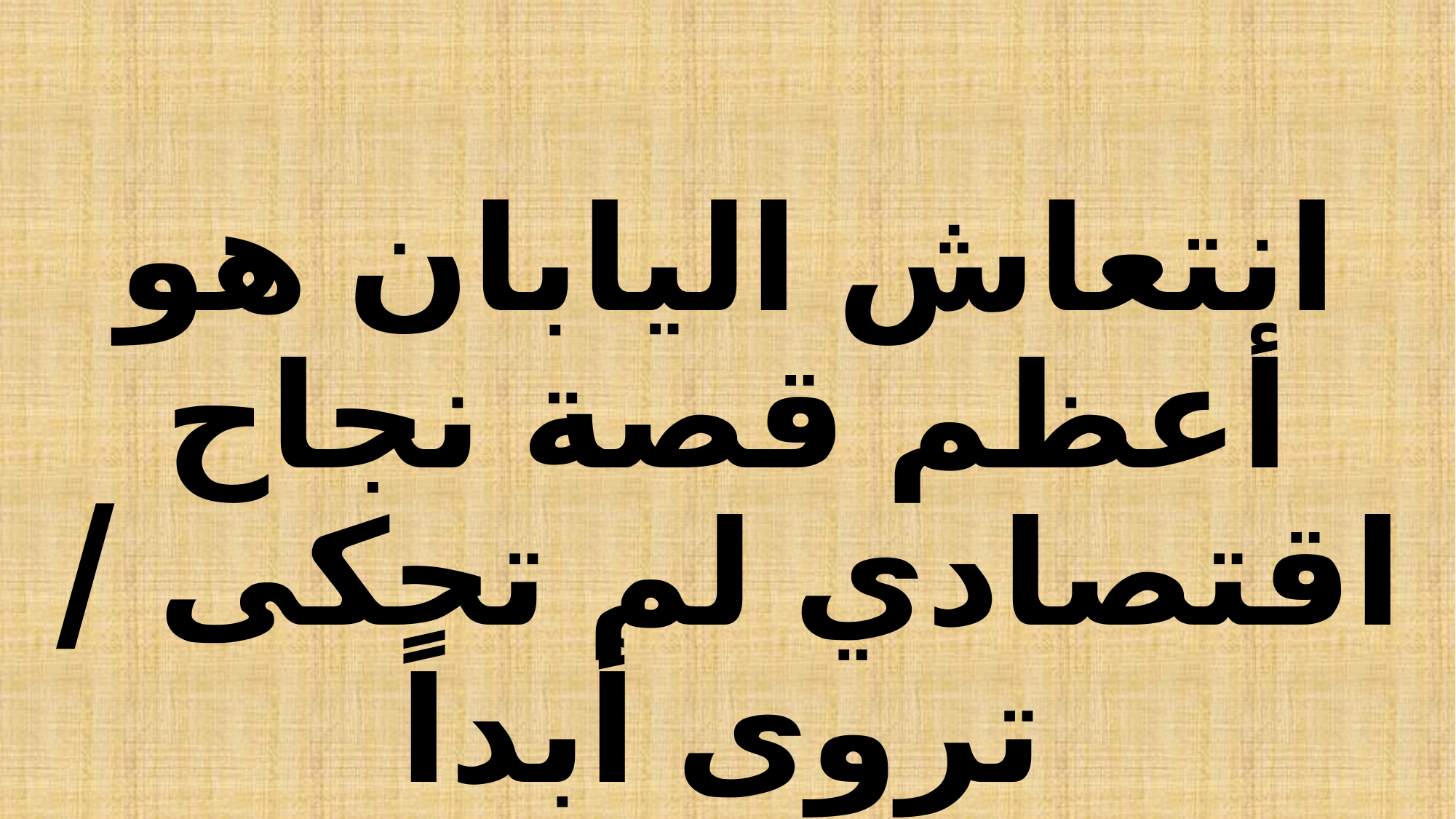

# انتعاش اليابان هو أعظم قصة نجاح اقتصادي لم تحكى / تروى أبداً